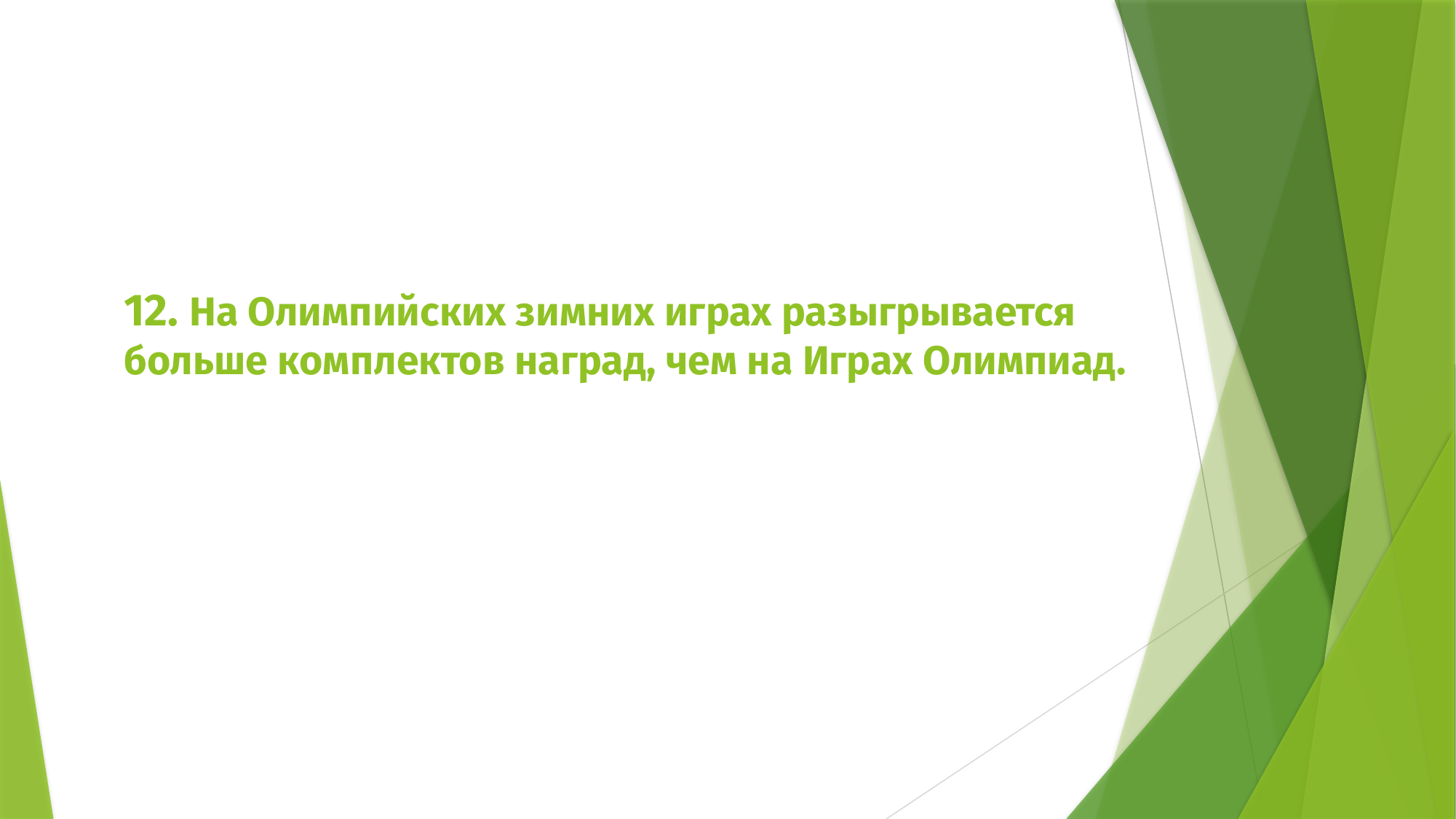

# 12. На Олимпийских зимних играх разыгрывается больше комплектов наград, чем на Играх Олимпиад.